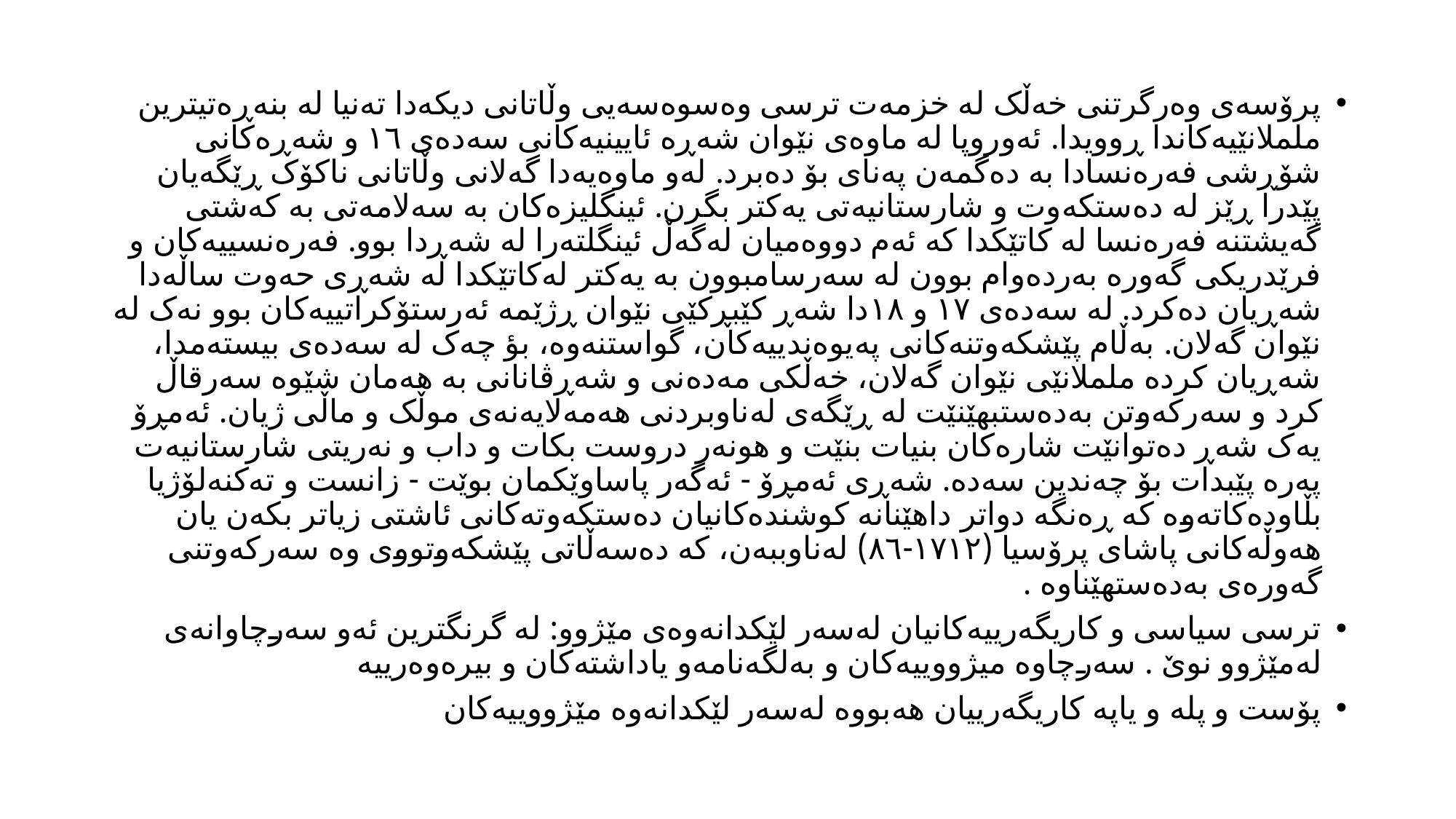

پرۆسەی وەرگرتنی خەڵک لە خزمەت ترسی وەسوەسەیی وڵاتانی دیکەدا تەنیا لە بنەڕەتیترین ململانێیەکاندا ڕوویدا. ئەوروپا لە ماوەی نێوان شەڕە ئایینیەکانی سەدەی ١٦ و شەڕەکانی شۆڕشی فەرەنسادا بە دەگمەن پەنای بۆ دەبرد. لەو ماوەیەدا گەلانی وڵاتانی ناکۆک ڕێگەیان پێدرا ڕێز لە دەستکەوت و شارستانیەتی یەکتر بگرن. ئینگلیزەکان بە سەلامەتی بە کەشتی گەیشتنە فەرەنسا لە کاتێکدا کە ئەم دووەمیان لەگەڵ ئینگلتەرا لە شەڕدا بوو. فەرەنسییەکان و فرێدریکی گەورە بەردەوام بوون لە سەرسامبوون بە یەکتر لەکاتێکدا لە شەڕی حەوت ساڵەدا شەڕیان دەکرد. لە سەدەی ١٧ و ١٨دا شەڕ کێبڕکێی نێوان ڕژێمە ئەرستۆکراتییەکان بوو نەک لە نێوان گەلان. بەڵام پێشکەوتنەکانی پەیوەندییەکان، گواستنەوە، بؤ چەک لە سەدەی بیستەمدا، شەڕیان کردە ململانێی نێوان گەلان، خەڵکی مەدەنی و شەڕڤانانی بە هەمان شێوە سەرقاڵ کرد و سەرکەوتن بەدەستبهێنێت لە ڕێگەی لەناوبردنی هەمەلایەنەی موڵک و ماڵی ژیان. ئەمڕۆ یەک شەڕ دەتوانێت شارەکان بنیات بنێت و هونەر دروست بکات و داب و نەریتی شارستانیەت پەرە پێبدات بۆ چەندین سەدە. شەڕی ئەمڕۆ - ئەگەر پاساوێکمان بوێت - زانست و تەکنەلۆژیا بڵاودەکاتەوە کە ڕەنگە دواتر داهێنانە کوشندەکانیان دەستکەوتەکانی ئاشتی زیاتر بکەن یان هەوڵەکانی پاشای پرۆسیا (١٧١٢-٨٦) لەناوببەن، کە دەسەڵاتی پێشکەوتووی وە سەرکەوتنی گەوره‌ی بەدەستهێناوە .
‏ترسى سیاسى و کاریگەرییەکانیان لەسەر لێکدانەوەى مێژوو: لە گرنگترین ئەو سەرچاوانەى لەمێژوو نوێ . سەرچاوە میژووییەکان و بەلگەنامەو یاداشتەکان و بیرەوەرییە
پۆست و پلە و یاپە کاریگەرییان هەبووە لەسەر لێکدانەوە مێژووییەکان